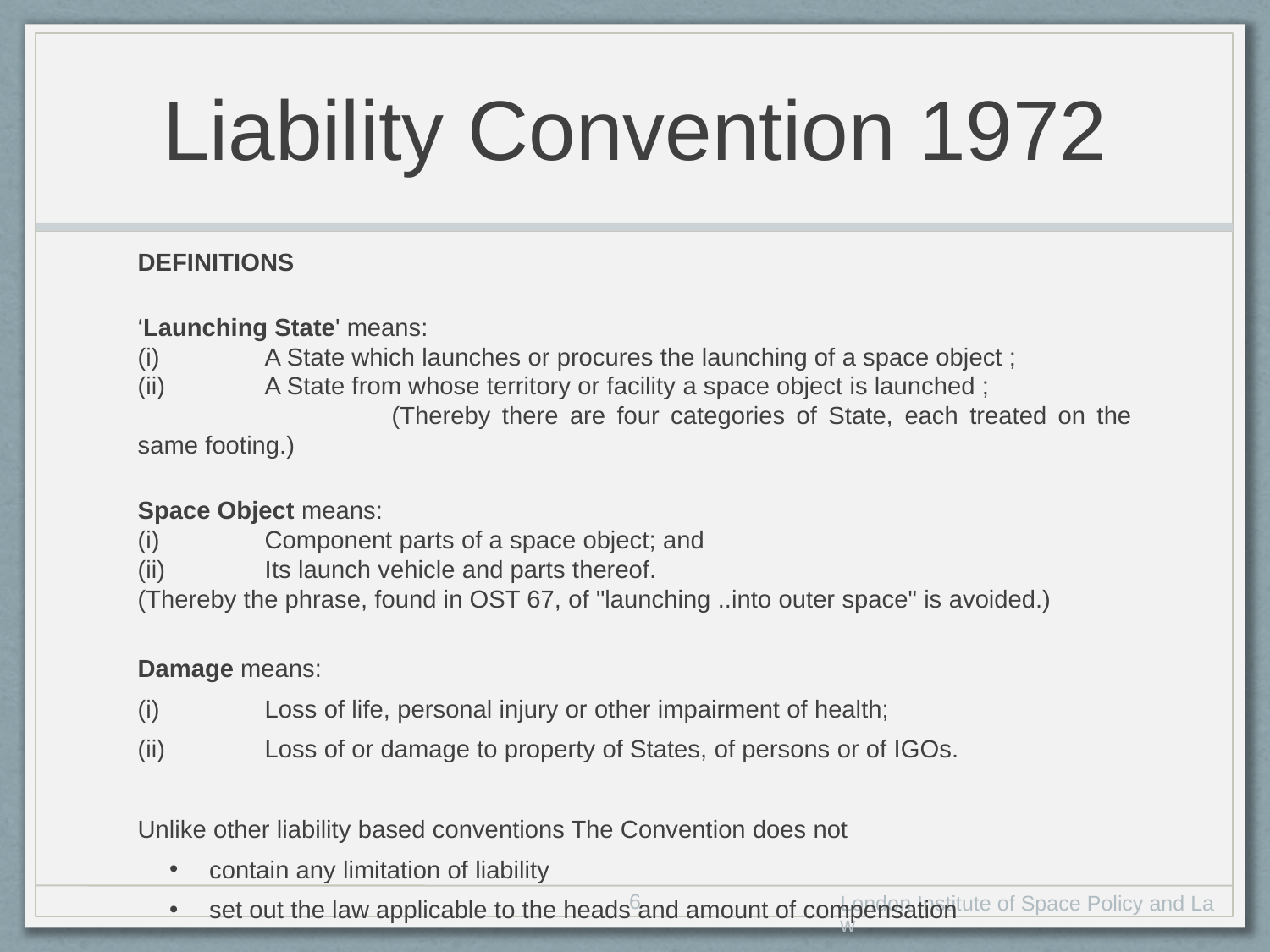

# Liability Convention 1972
DEFINITIONS
‘Launching State' means:
(i)	A State which launches or procures the launching of a space object ;
(ii)	A State from whose territory or facility a space object is launched ;
		(Thereby there are four categories of State, each treated on the same footing.)
Space Object means:
(i)	Component parts of a space object; and
(ii)	Its launch vehicle and parts thereof.
(Thereby the phrase, found in OST 67, of "launching ..into outer space" is avoided.)
Damage means:
(i)	Loss of life, personal injury or other impairment of health;
(ii)	Loss of or damage to property of States, of persons or of IGOs.

Unlike other liability based conventions The Convention does not
contain any limitation of liability
set out the law applicable to the heads and amount of compensation
6
London Institute of Space Policy and Law